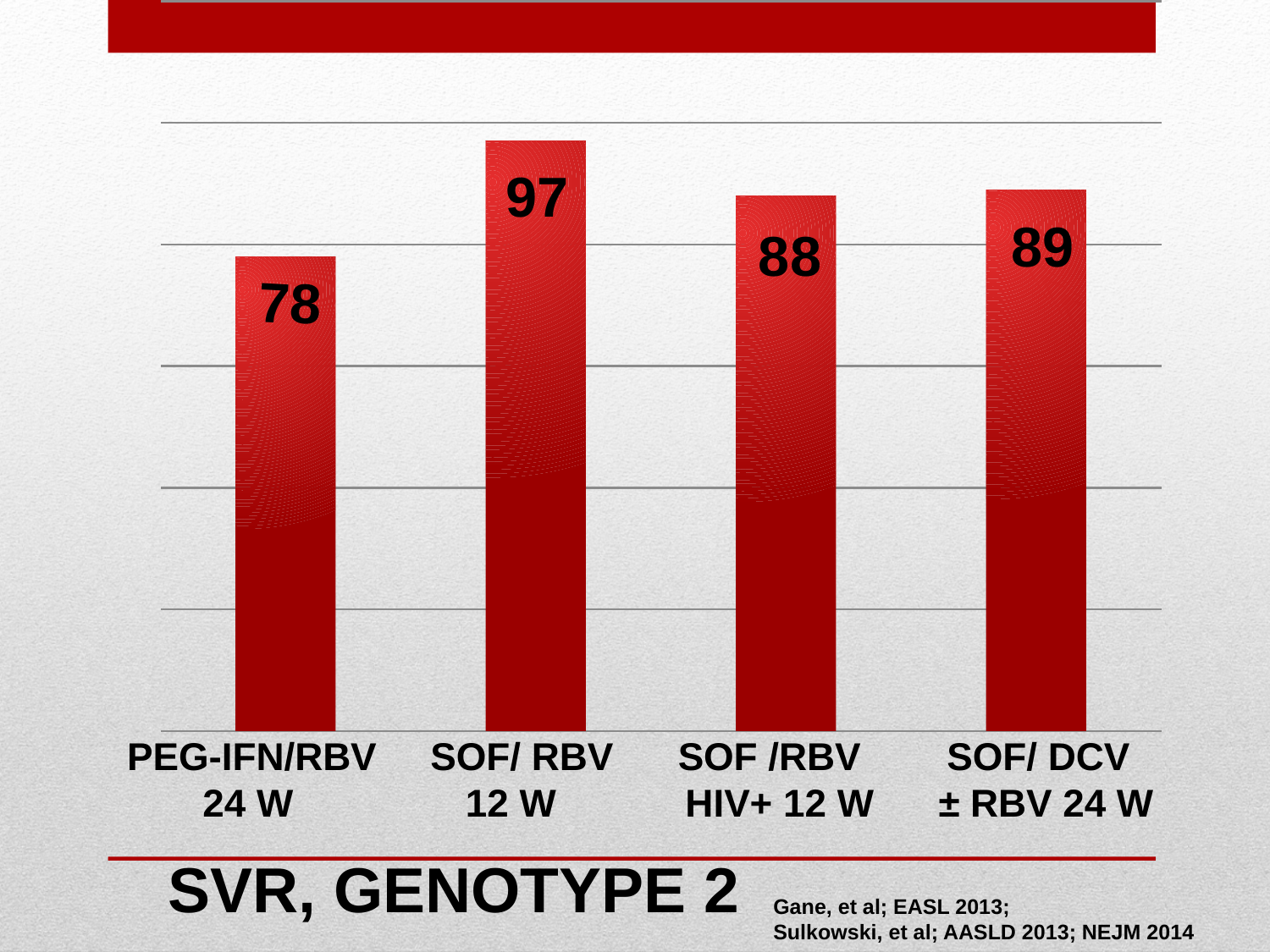

### Chart

| Category | Series 1 | Series 2 | Column1 |
|---|---|---|---|
| P/R 24 weeks | 78.0 | None | None |
| SOF/R 12 weeks | 97.0 | None | None |
| SOF/R HIV+  | 88.0 | None | None |
| SOF + DCV/R 24 weeks89 | 89.0 | None | None |
PEG-IFN/RBV     SOF/ RBV      SOF /RBV        SOF/ DCV
       24 W                12 W            HIV+ 12 W      ± RBV 24 W

SVR, Genotype 2
Gane, et al; EASL 2013;
Sulkowski, et al; AASLD 2013; NEJM 2014